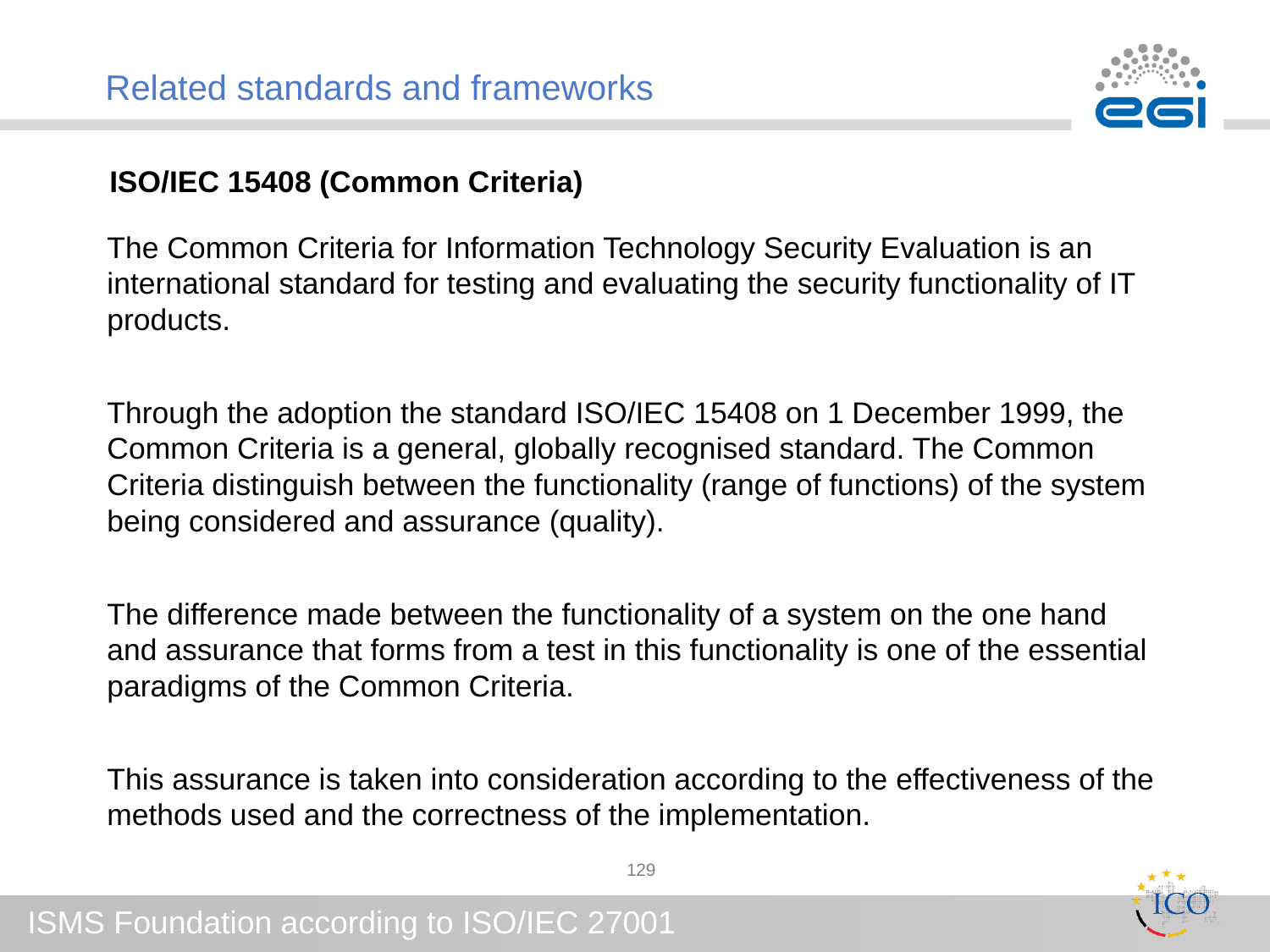

# Related standards and frameworks
ISO/IEC 15408 (Common Criteria)
The Common Criteria for Information Technology Security Evaluation is an international standard for testing and evaluating the security functionality of IT products.

Through the adoption the standard ISO/IEC 15408 on 1 December 1999, the Common Criteria is a general, globally recognised standard. The Common Criteria distinguish between the functionality (range of functions) of the system being considered and assurance (quality).

The difference made between the functionality of a system on the one hand and assurance that forms from a test in this functionality is one of the essential paradigms of the Common Criteria.

This assurance is taken into consideration according to the effectiveness of the methods used and the correctness of the implementation.